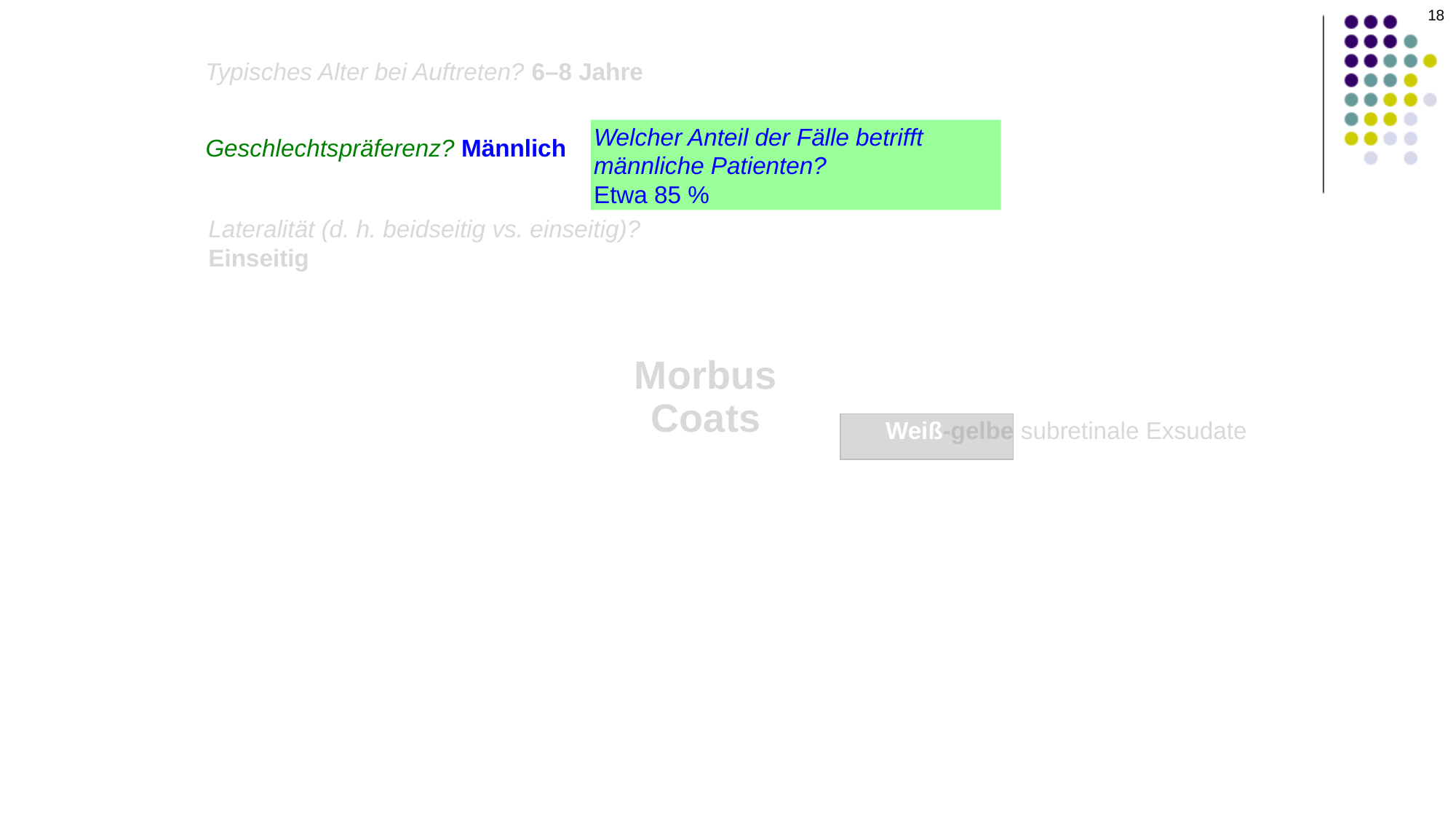

Typisches Alter bei Auftreten? 6–8 Jahre
Welcher Anteil der Fälle betrifft männliche Patienten?
Etwa 85 %
Geschlechtspräferenz? Männlich
Lateralität (d. h. beidseitig vs. einseitig)? Einseitig
Morbus Coats
Weiß-gelbe subretinale Exsudate